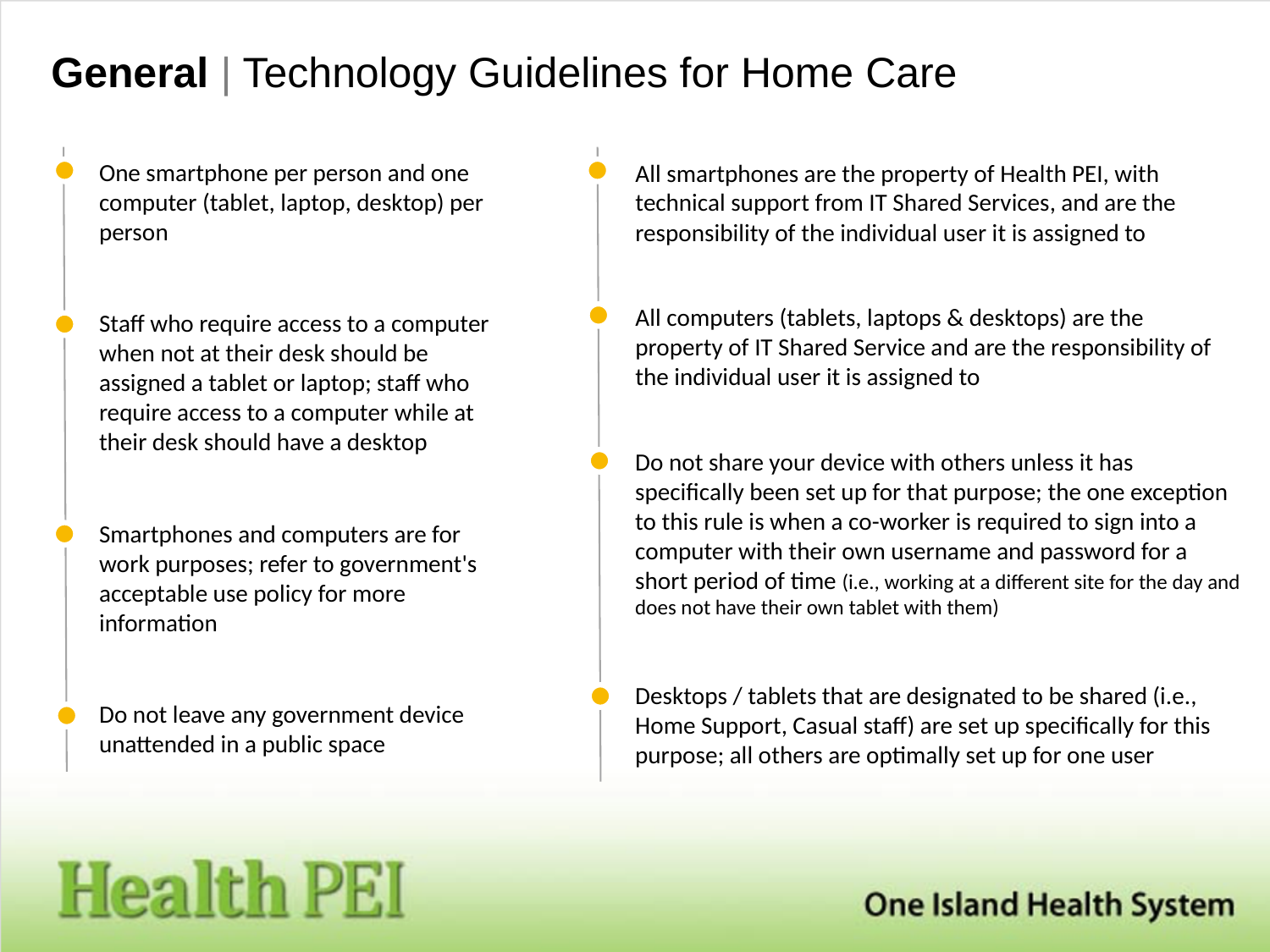

General | Technology Guidelines for Home Care
One smartphone per person and one computer (tablet, laptop, desktop) per person
All smartphones are the property of Health PEI, with technical support from IT Shared Services, and are the responsibility of the individual user it is assigned to

All computers (tablets, laptops & desktops) are the property of IT Shared Service and are the responsibility of the individual user it is assigned to
Staff who require access to a computer when not at their desk should be assigned a tablet or laptop; staff who require access to a computer while at their desk should have a desktop

Do not share your device with others unless it has specifically been set up for that purpose; the one exception to this rule is when a co-worker is required to sign into a computer with their own username and password for a short period of time (i.e., working at a different site for the day and does not have their own tablet with them)

Smartphones and computers are for work purposes; refer to government's acceptable use policy for more information

Desktops / tablets that are designated to be shared (i.e., Home Support, Casual staff) are set up specifically for this purpose; all others are optimally set up for one user

Do not leave any government device unattended in a public space